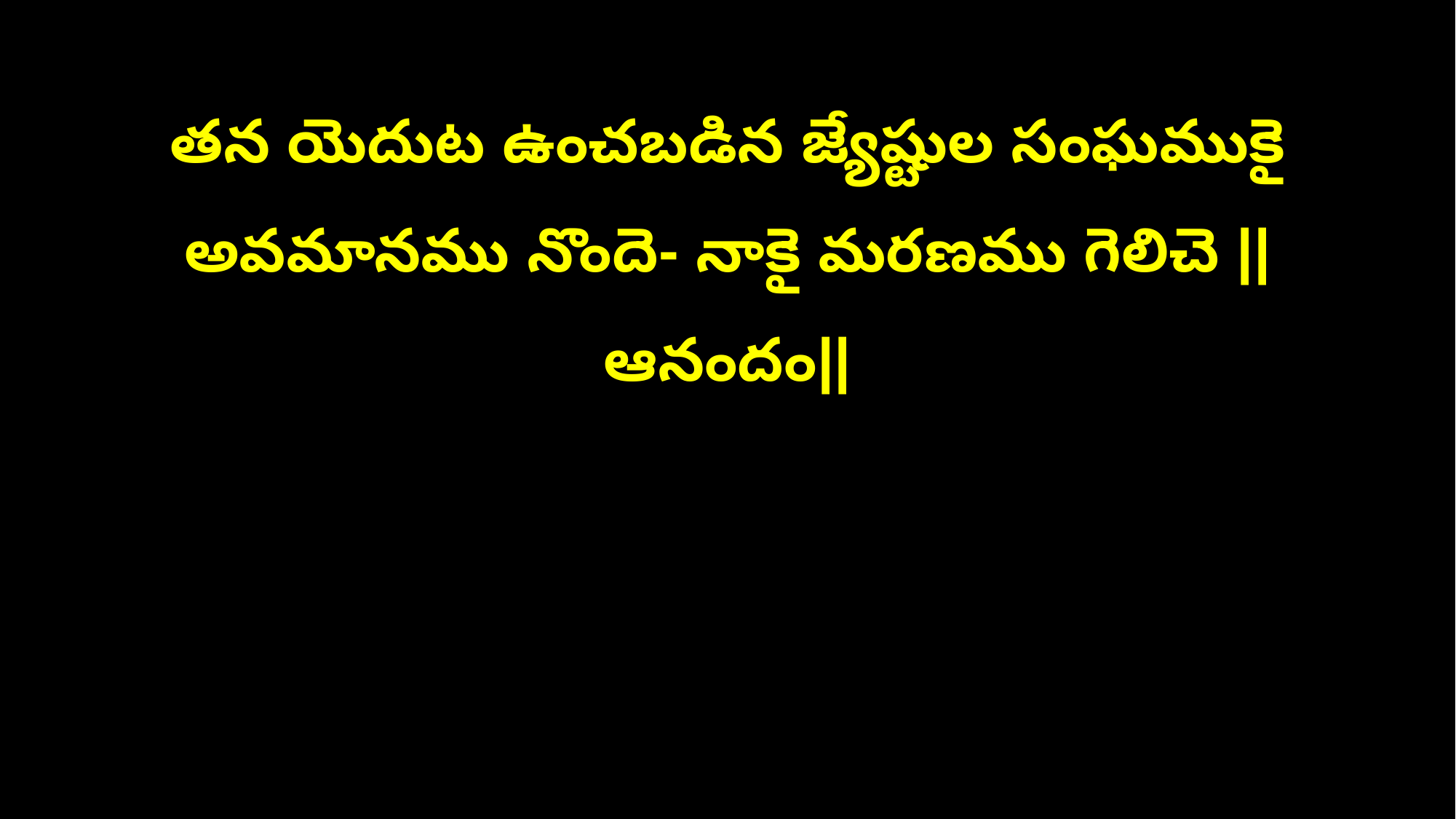

తన యెదుట ఉంచబడిన జ్యేష్టుల సంఘముకై
అవమానము నొందె- నాకై మరణము గెలిచె ||ఆనందం||